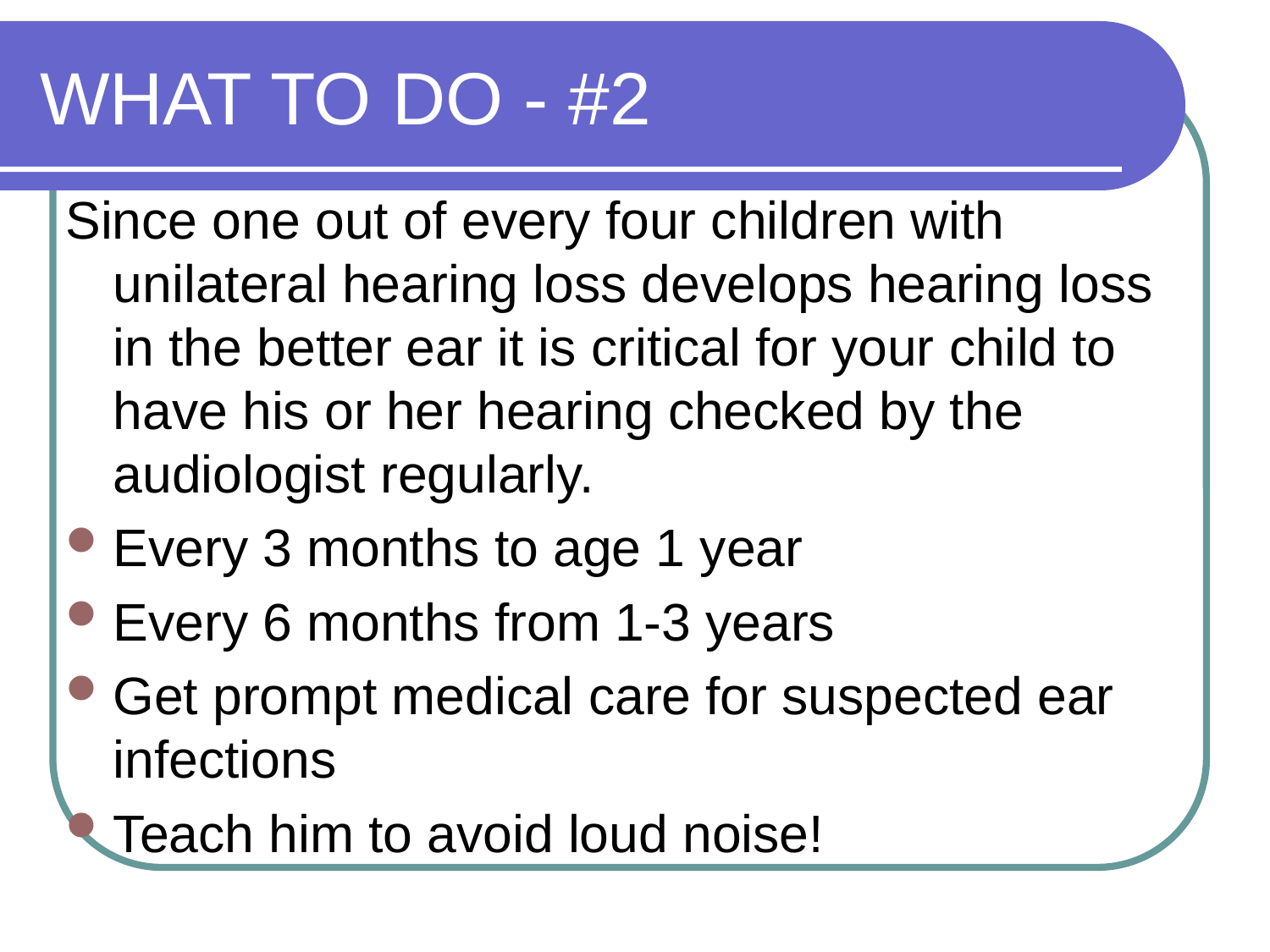

# WHAT TO DO - #2
Since one out of every four children with unilateral hearing loss develops hearing loss in the better ear it is critical for your child to have his or her hearing checked by the audiologist regularly.
Every 3 months to age 1 year
Every 6 months from 1-3 years
Get prompt medical care for suspected ear infections
Teach him to avoid loud noise!